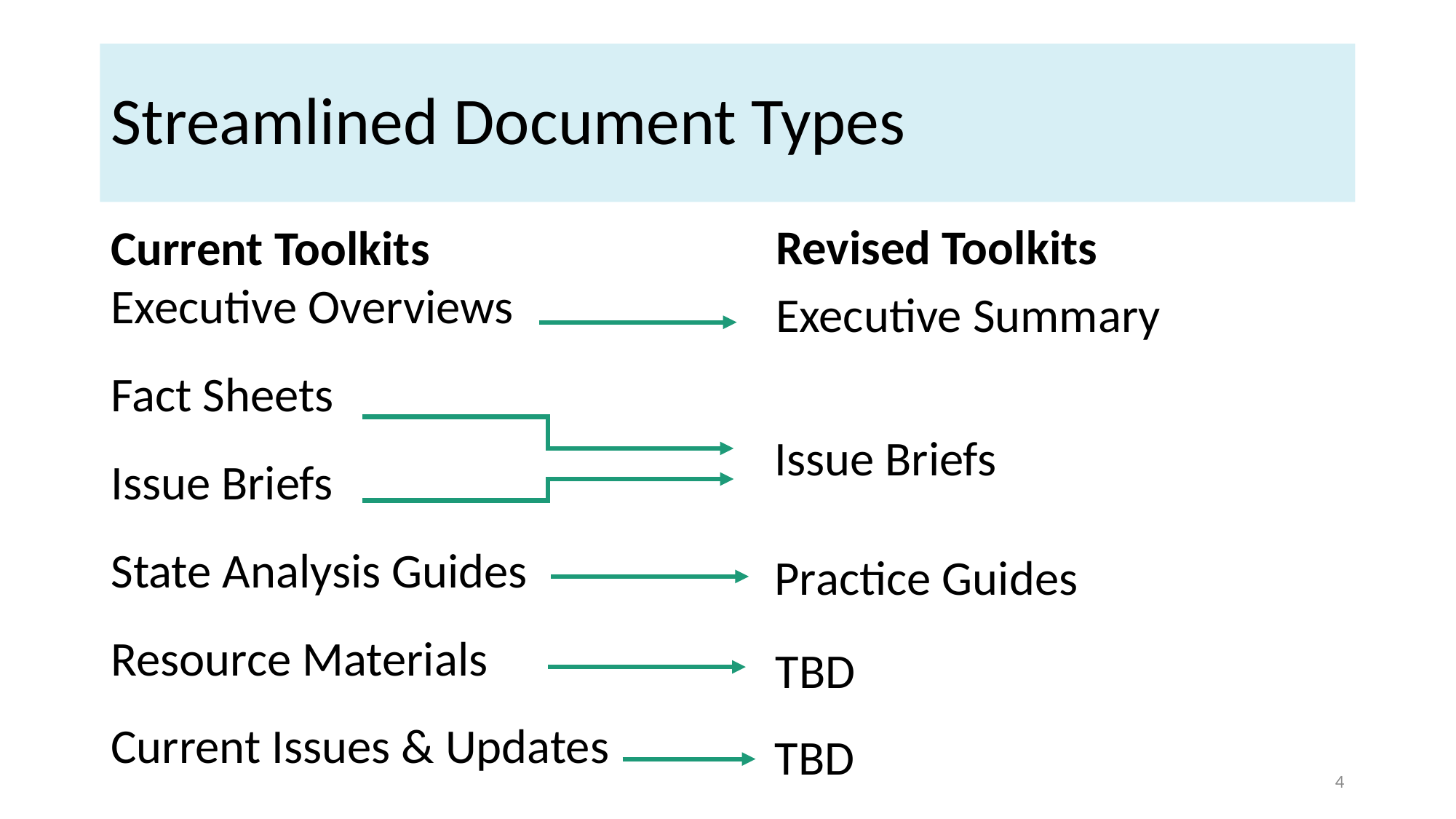

# Streamlined Document Types
Revised Toolkits
Executive Summary

Current Toolkits
Executive Overviews
Fact Sheets
Issue Briefs
State Analysis Guides
Resource Materials

Current Issues & Updates
Issue Briefs
Practice Guides
TBD
TBD
4